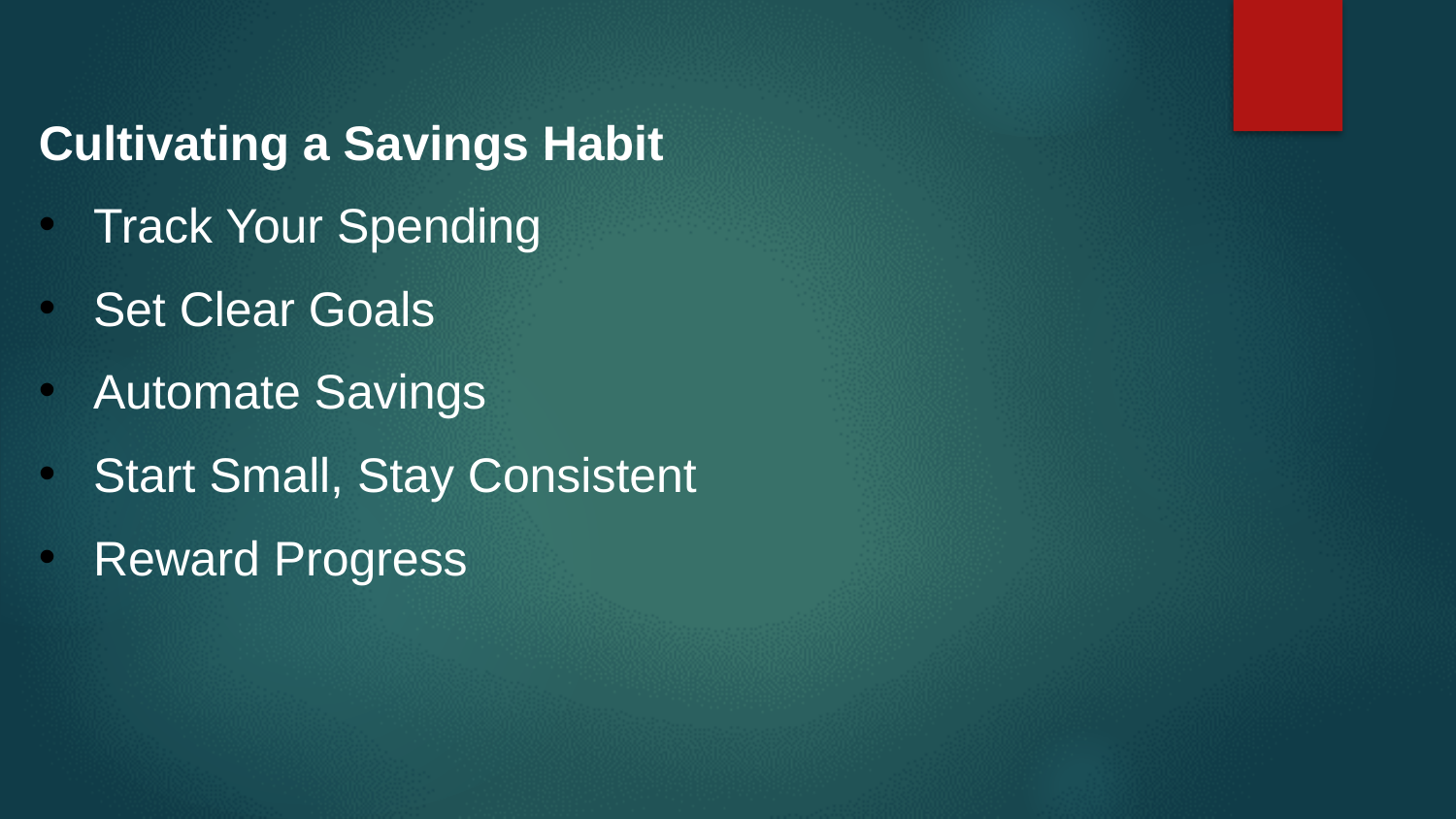

Cultivating a Savings Habit
Track Your Spending
Set Clear Goals
Automate Savings
Start Small, Stay Consistent
Reward Progress